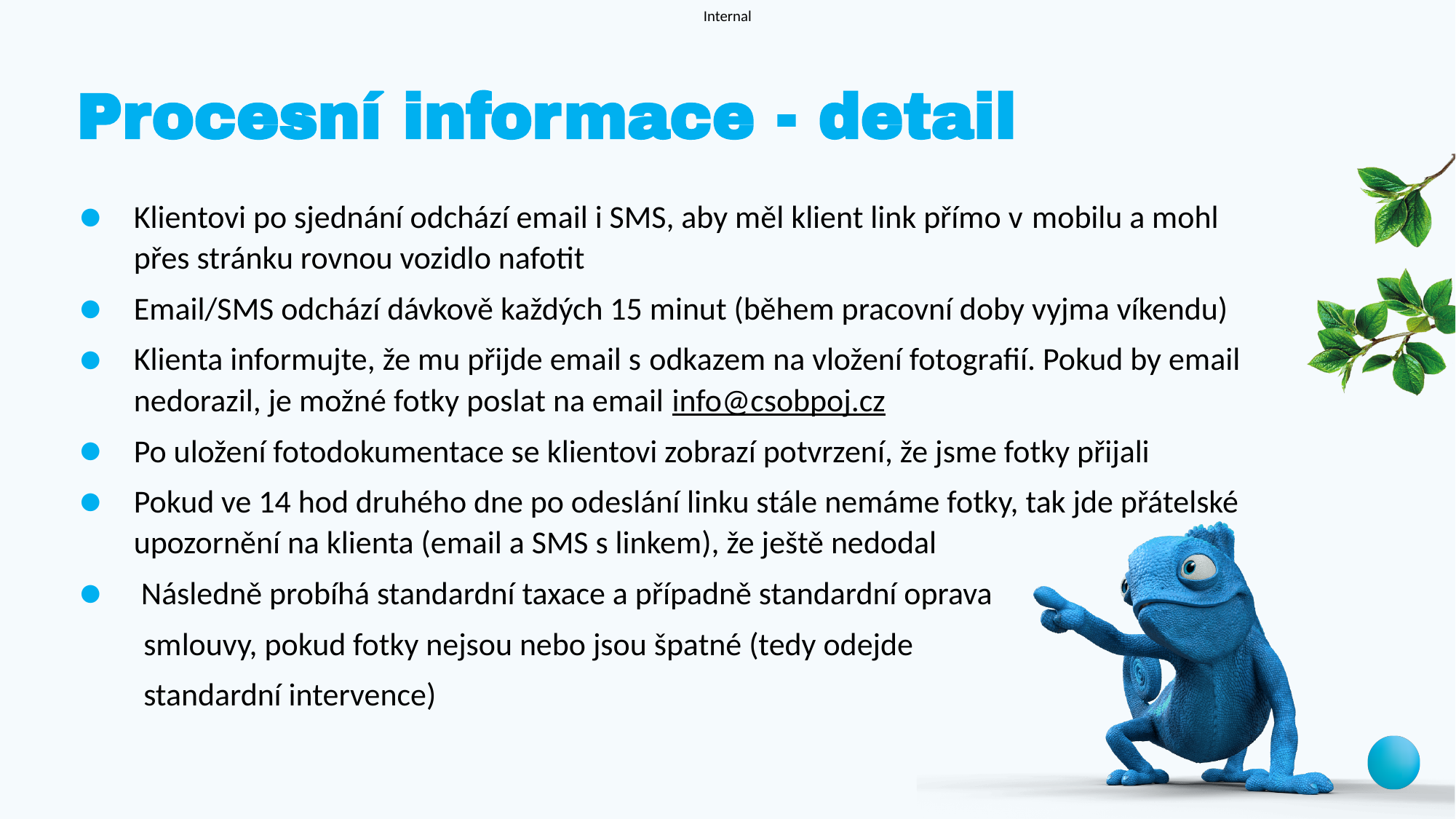

# Procesní informace - detail
Klientovi po sjednání odchází email i SMS, aby měl klient link přímo v mobilu a mohl přes stránku rovnou vozidlo nafotit
Email/SMS odchází dávkově každých 15 minut (během pracovní doby vyjma víkendu)
Klienta informujte, že mu přijde email s odkazem na vložení fotografií. Pokud by email nedorazil, je možné fotky poslat na email info@csobpoj.cz
Po uložení fotodokumentace se klientovi zobrazí potvrzení, že jsme fotky přijali
Pokud ve 14 hod druhého dne po odeslání linku stále nemáme fotky, tak jde přátelské upozornění na klienta (email a SMS s linkem), že ještě nedodal
 Následně probíhá standardní taxace a případně standardní oprava
         smlouvy, pokud fotky nejsou nebo jsou špatné (tedy odejde
         standardní intervence)